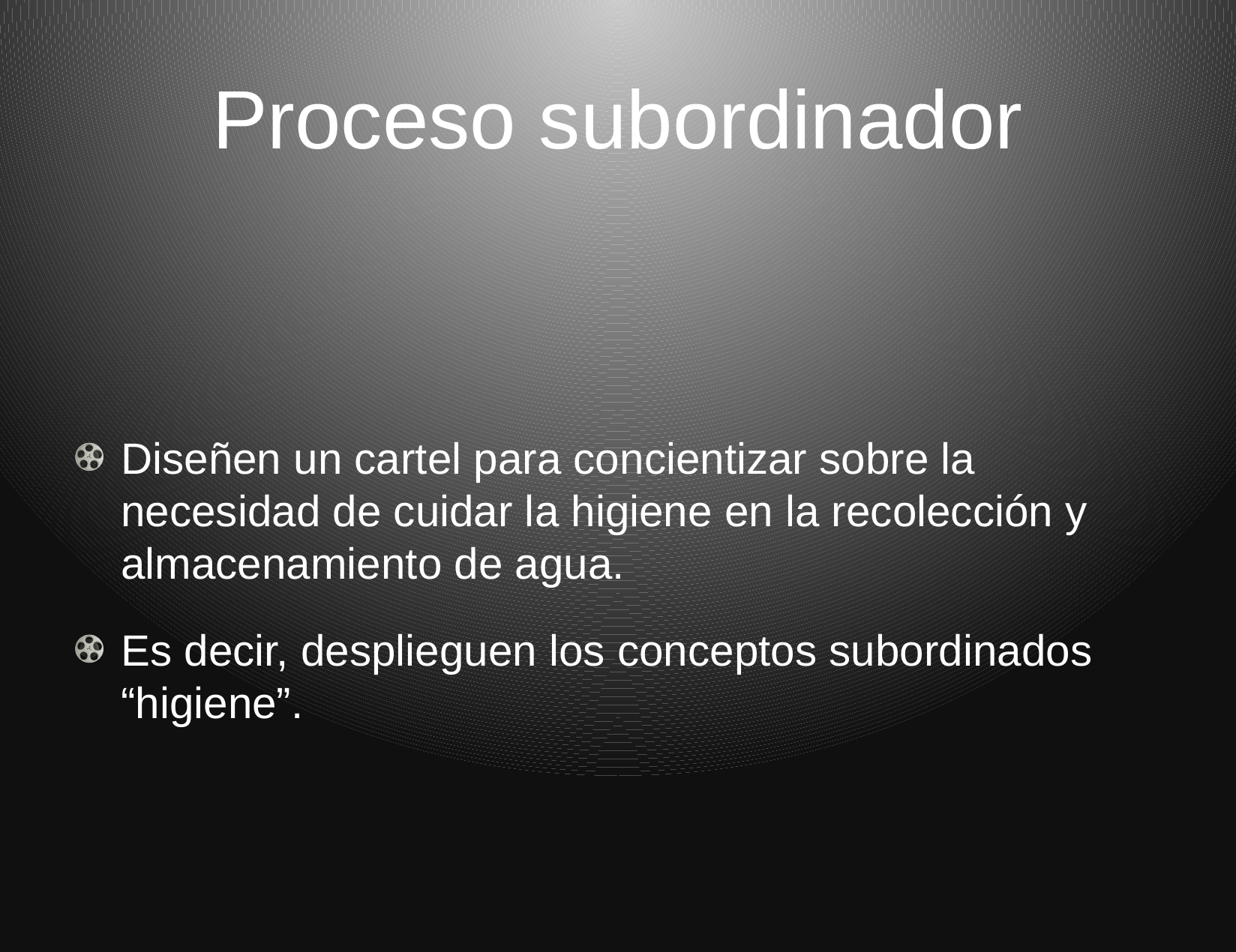

# Proceso subordinador
Diseñen un cartel para concientizar sobre la necesidad de cuidar la higiene en la recolección y almacenamiento de agua.
Es decir, desplieguen los conceptos subordinados “higiene”.